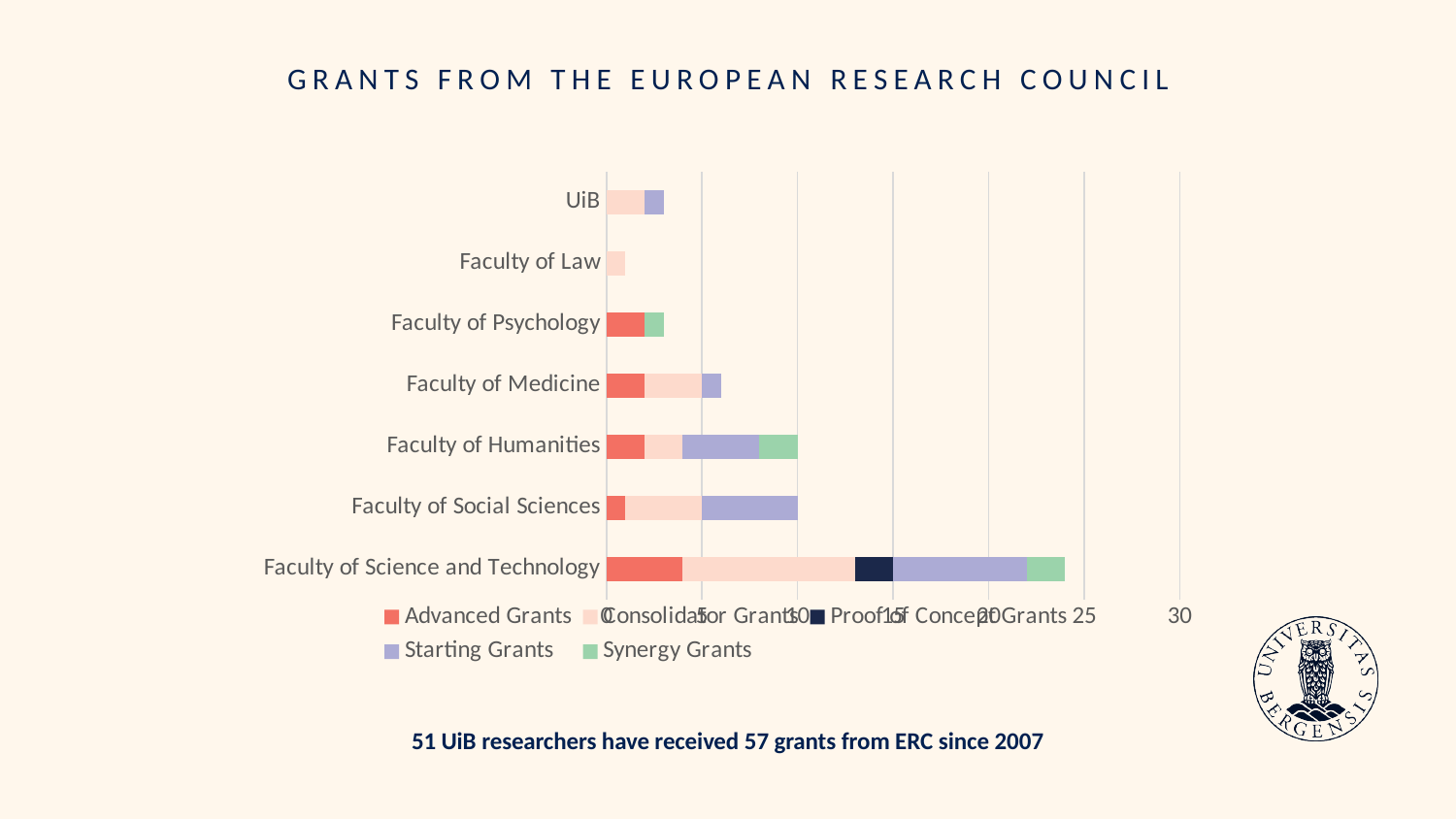

# GRANTS FROM THE EUROPEAN RESEARCH COUNCIL

### Chart

| Category | Advanced Grants | Consolidator Grants | Proof of Concept Grants | Starting Grants | Synergy Grants |
|---|---|---|---|---|---|
| Faculty of Science and Technology | 4.0 | 9.0 | 2.0 | 7.0 | 2.0 |
| Faculty of Social Sciences | 1.0 | 4.0 | None | 5.0 | None |
| Faculty of Humanities | 2.0 | 2.0 | None | 4.0 | 2.0 |
| Faculty of Medicine | 2.0 | 3.0 | None | 1.0 | None |
| Faculty of Psychology | 2.0 | None | None | None | 1.0 |
| Faculty of Law | None | 1.0 | None | None | None |
| UiB | None | 2.0 | None | 1.0 | None |
51 UiB researchers have received 57 grants from ERC since 2007